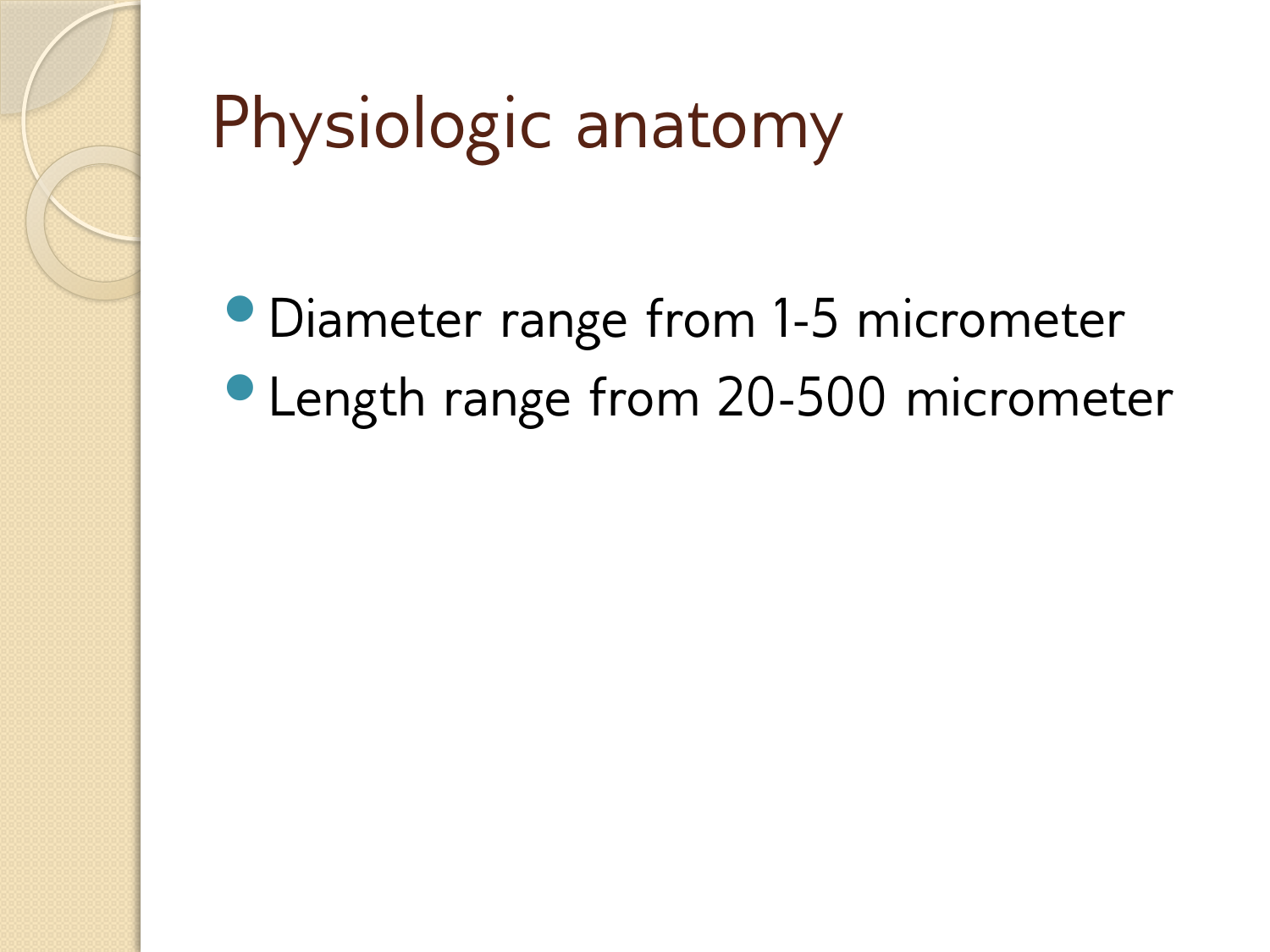

# Physiologic anatomy
Diameter range from 1-5 micrometer
Length range from 20-500 micrometer